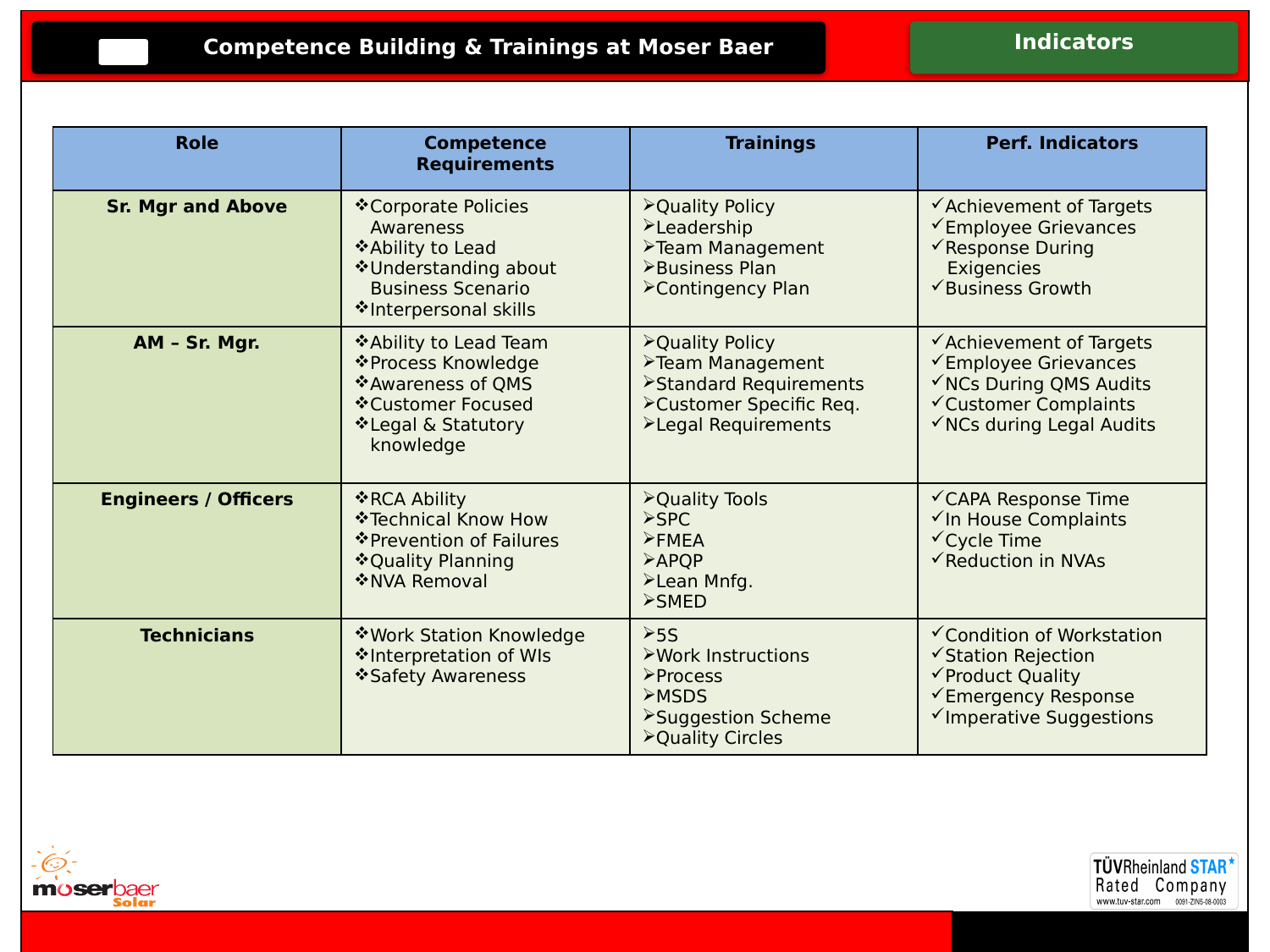

Indicators

Competence Building & Trainings at Moser Baer

| Role | Competence Requirements | Trainings | Perf. Indicators |
| --- | --- | --- | --- |
| Sr. Mgr and Above | Corporate Policies Awareness Ability to Lead Understanding about Business Scenario Interpersonal skills | Quality Policy Leadership Team Management Business Plan Contingency Plan | Achievement of Targets Employee Grievances Response During Exigencies Business Growth |
| AM – Sr. Mgr. | Ability to Lead Team Process Knowledge Awareness of QMS Customer Focused Legal & Statutory knowledge | Quality Policy Team Management Standard Requirements Customer Specific Req. Legal Requirements | Achievement of Targets Employee Grievances NCs During QMS Audits Customer Complaints NCs during Legal Audits |
| Engineers / Officers | RCA Ability Technical Know How Prevention of Failures Quality Planning NVA Removal | Quality Tools SPC FMEA APQP Lean Mnfg. SMED | CAPA Response Time In House Complaints Cycle Time Reduction in NVAs |
| Technicians | Work Station Knowledge Interpretation of WIs Safety Awareness | 5S Work Instructions Process MSDS Suggestion Scheme Quality Circles | Condition of Workstation Station Rejection Product Quality Emergency Response Imperative Suggestions |